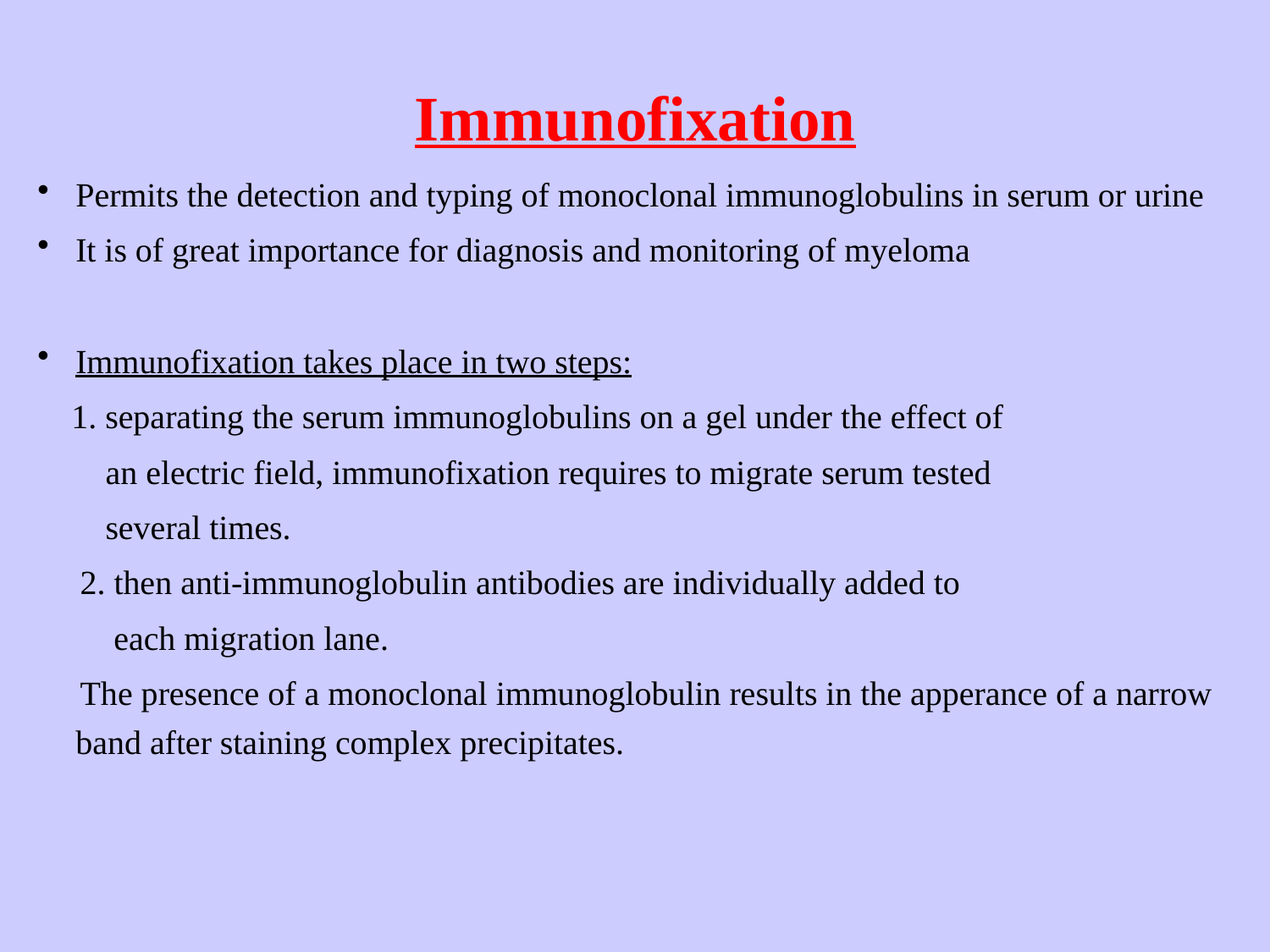

# Immunofixation
Permits the detection and typing of monoclonal immunoglobulins in serum or urine
It is of great importance for diagnosis and monitoring of myeloma

Immunofixation takes place in two steps:
    1. separating the serum immunoglobulins on a gel under the effect of
        an electric field, immunofixation requires to migrate serum tested
        several times.
     2. then anti-immunoglobulin antibodies are individually added to
         each migration lane.
     The presence of a monoclonal immunoglobulin results in the apperance of a narrow band after staining complex precipitates.